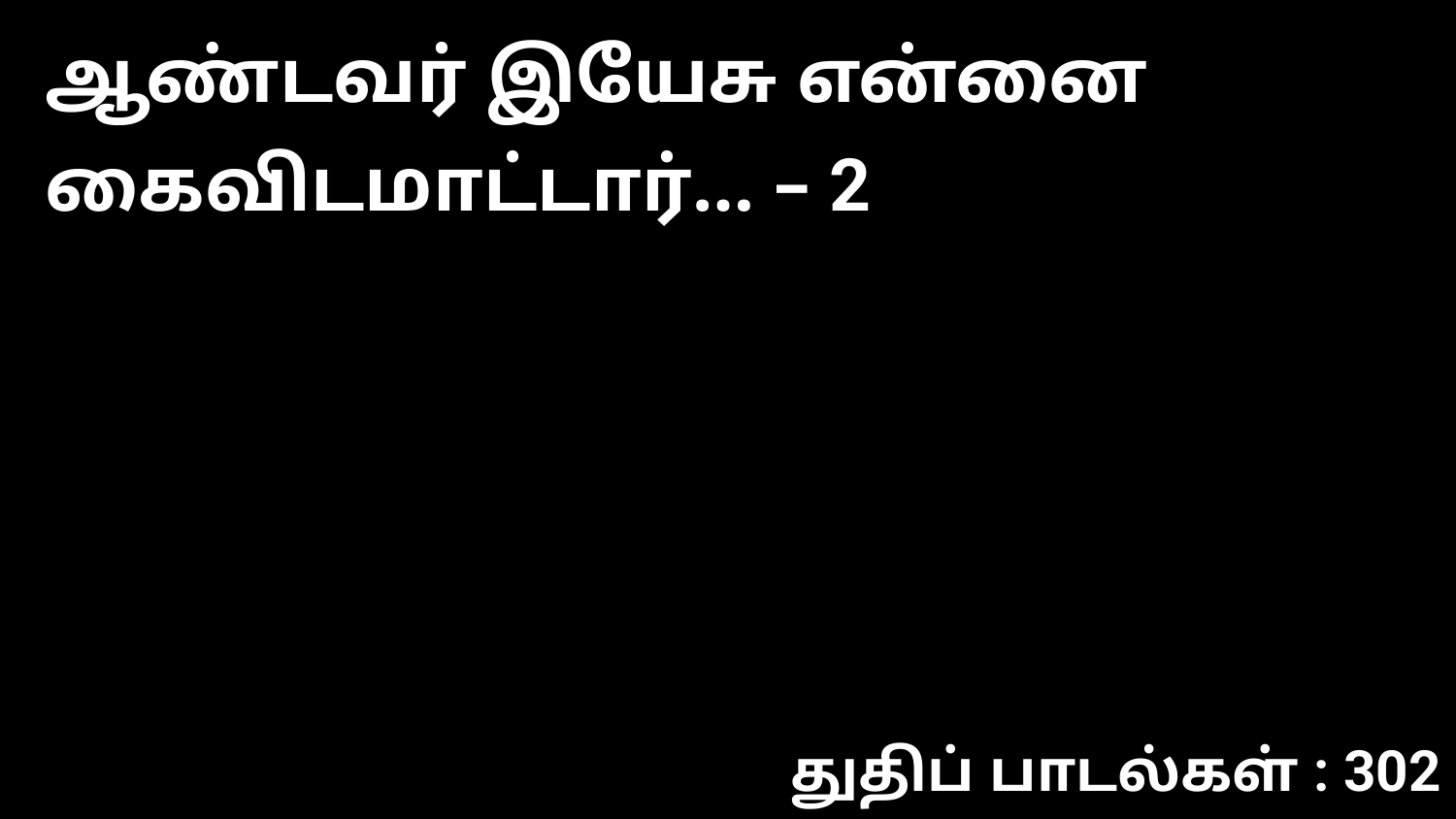

ஆண்டவர் இயேசு என்னை கைவிடமாட்டார்… – 2
துதிப் பாடல்கள் : 302